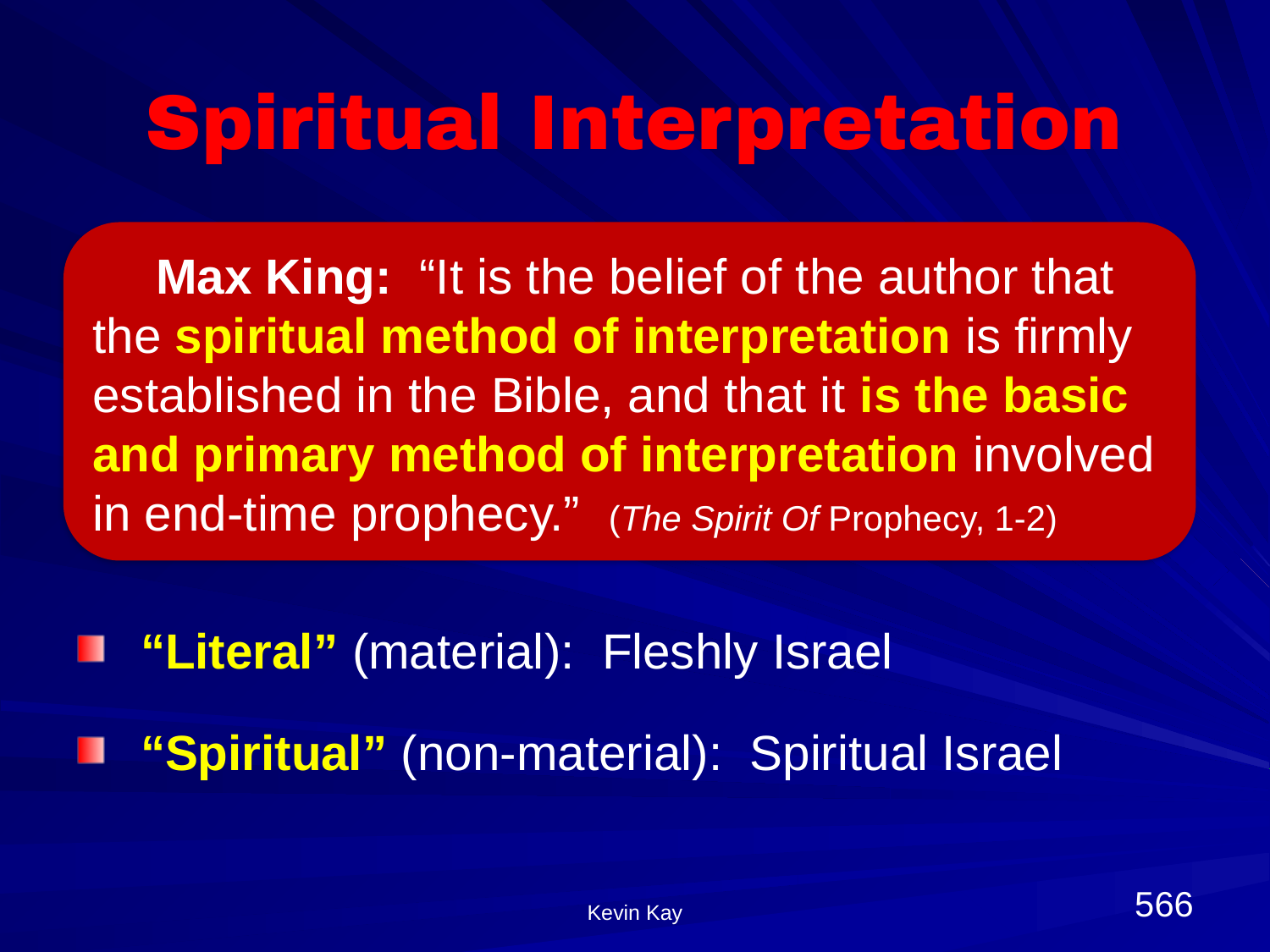

# Spiritual Interpretation
Max King:  “It is the belief of the author that the spiritual method of interpretation is firmly established in the Bible, and that it is the basic and primary method of interpretation involved in end-time prophecy.”  (The Spirit Of Prophecy, 1-2)
“Literal” (material):  Fleshly Israel
“Spiritual” (non-material):  Spiritual Israel
566
Kevin Kay